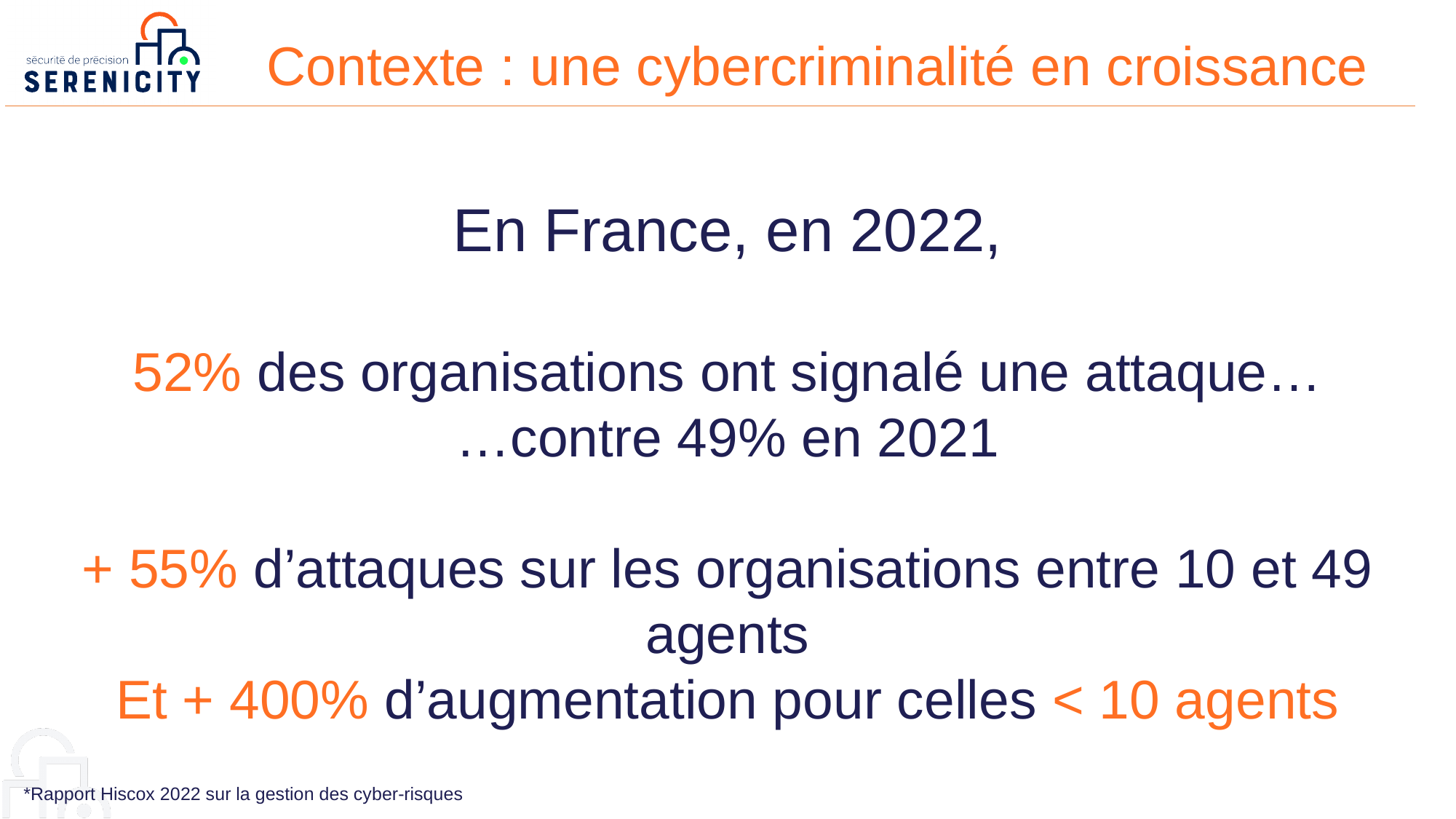

Contexte : une cybercriminalité en croissance
En France, en 2022,

52% des organisations ont signalé une attaque…
…contre 49% en 2021

+ 55% d’attaques sur les organisations entre 10 et 49 agents
Et + 400% d’augmentation pour celles < 10 agents
*Rapport Hiscox 2022 sur la gestion des cyber-risques